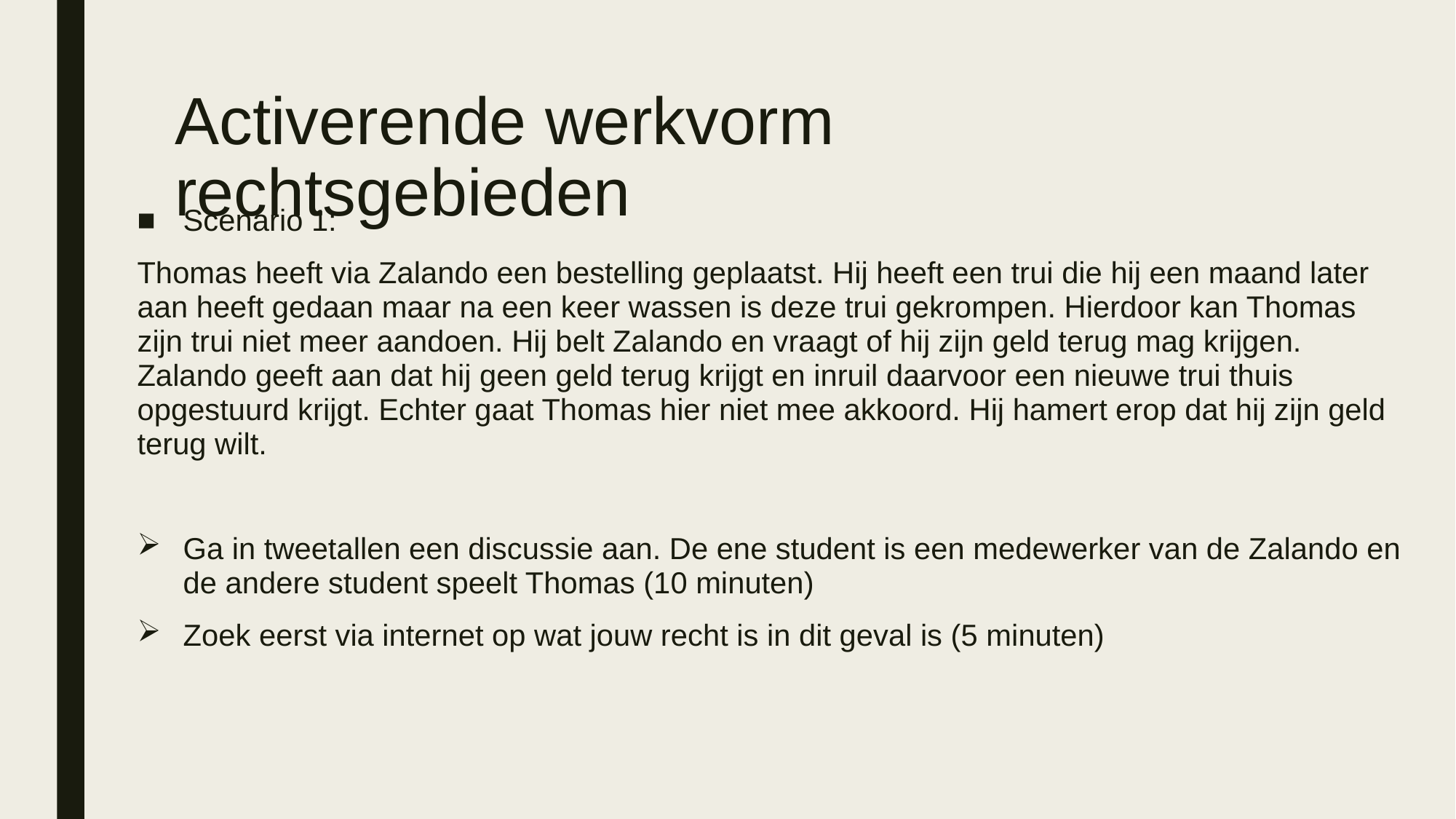

# Activerende werkvorm rechtsgebieden
Scenario 1:
Thomas heeft via Zalando een bestelling geplaatst. Hij heeft een trui die hij een maand later aan heeft gedaan maar na een keer wassen is deze trui gekrompen. Hierdoor kan Thomas zijn trui niet meer aandoen. Hij belt Zalando en vraagt of hij zijn geld terug mag krijgen. Zalando geeft aan dat hij geen geld terug krijgt en inruil daarvoor een nieuwe trui thuis opgestuurd krijgt. Echter gaat Thomas hier niet mee akkoord. Hij hamert erop dat hij zijn geld terug wilt.

Ga in tweetallen een discussie aan. De ene student is een medewerker van de Zalando en de andere student speelt Thomas (10 minuten)
Zoek eerst via internet op wat jouw recht is in dit geval is (5 minuten)